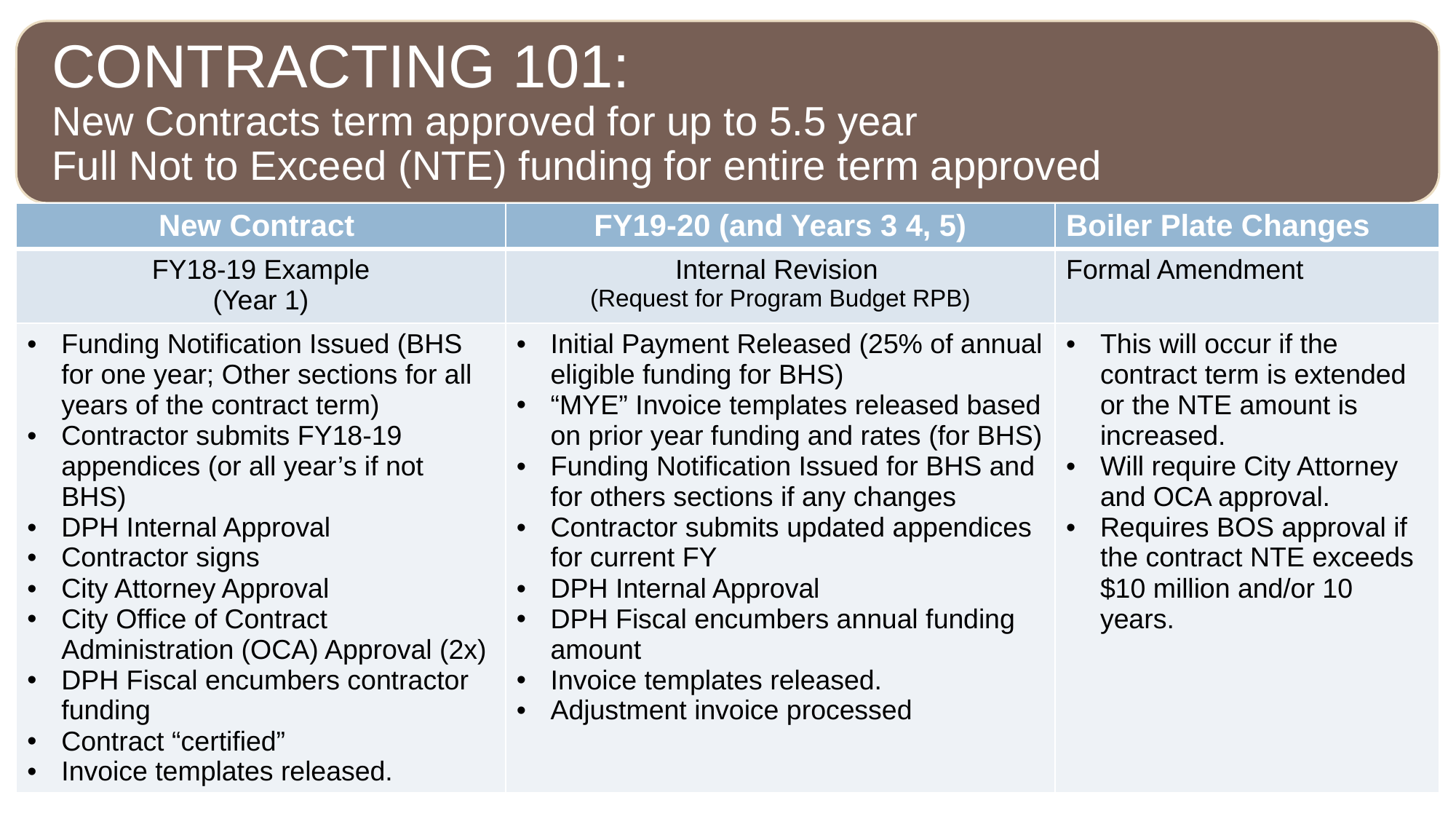

CONTRACTING 101:
New Contracts term approved for up to 5.5 year
Full Not to Exceed (NTE) funding for entire term approved
| New Contract | FY19-20 (and Years 3 4, 5) | Boiler Plate Changes |
| --- | --- | --- |
| FY18-19 Example (Year 1) | Internal Revision (Request for Program Budget RPB) | Formal Amendment |
| Funding Notification Issued (BHS for one year; Other sections for all years of the contract term) Contractor submits FY18-19 appendices (or all year’s if not BHS) DPH Internal Approval Contractor signs City Attorney Approval City Office of Contract Administration (OCA) Approval (2x) DPH Fiscal encumbers contractor funding Contract “certified” Invoice templates released. | Initial Payment Released (25% of annual eligible funding for BHS) “MYE” Invoice templates released based on prior year funding and rates (for BHS) Funding Notification Issued for BHS and for others sections if any changes Contractor submits updated appendices for current FY DPH Internal Approval DPH Fiscal encumbers annual funding amount Invoice templates released. Adjustment invoice processed | This will occur if the contract term is extended or the NTE amount is increased. Will require City Attorney and OCA approval. Requires BOS approval if the contract NTE exceeds $10 million and/or 10 years. |